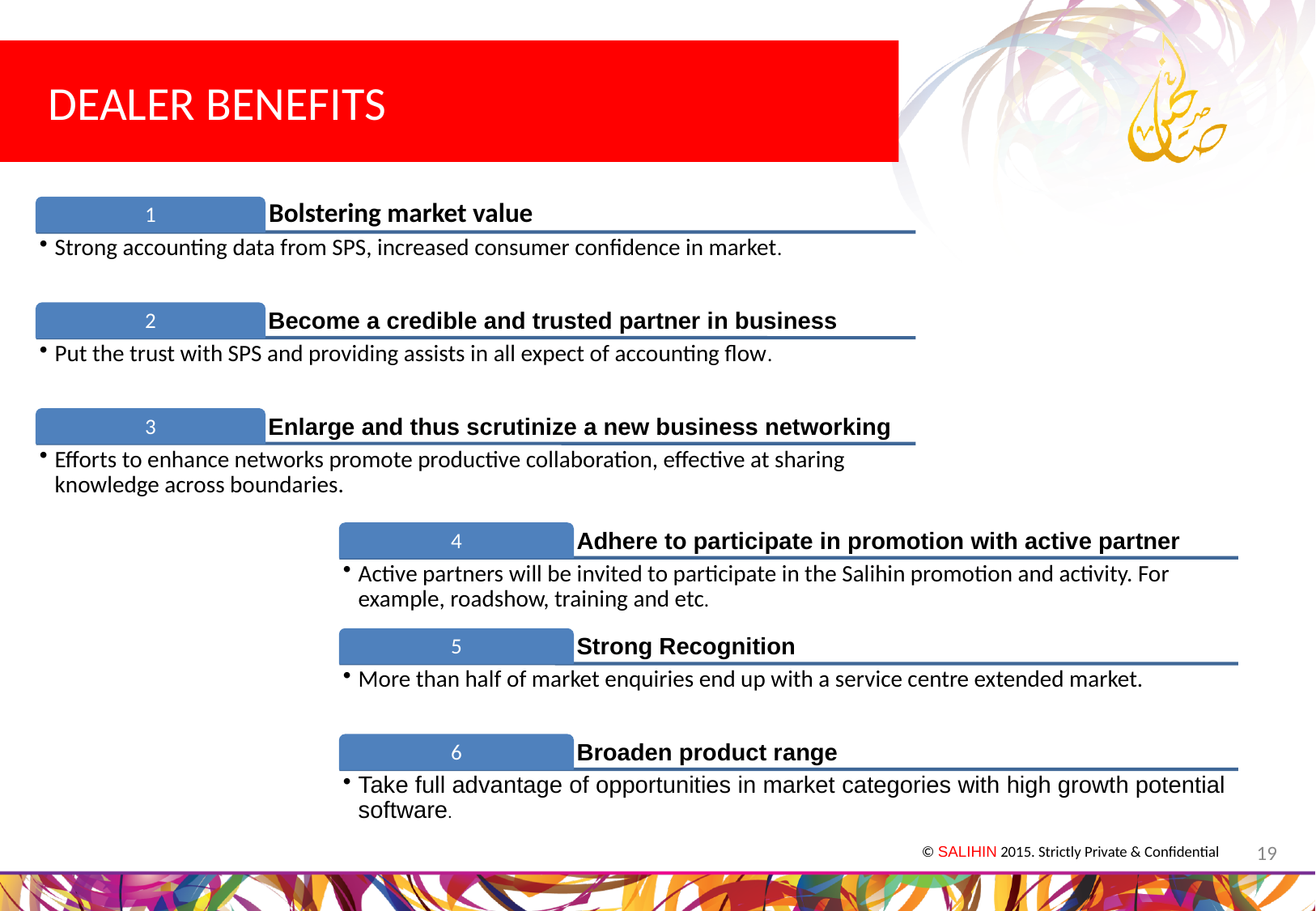

DEALER BENEFITS
Bolstering market value
1
Strong accounting data from SPS, increased consumer confidence in market.
Become a credible and trusted partner in business
2
Put the trust with SPS and providing assists in all expect of accounting flow.
Enlarge and thus scrutinize a new business networking
3
Efforts to enhance networks promote productive collaboration, effective at sharing knowledge across boundaries.
Adhere to participate in promotion with active partner
4
Active partners will be invited to participate in the Salihin promotion and activity. For example, roadshow, training and etc.
Strong Recognition
5
More than half of market enquiries end up with a service centre extended market.
Broaden product range
6
Take full advantage of opportunities in market categories with high growth potential software.
19
© SALIHIN 2015. Strictly Private & Confidential